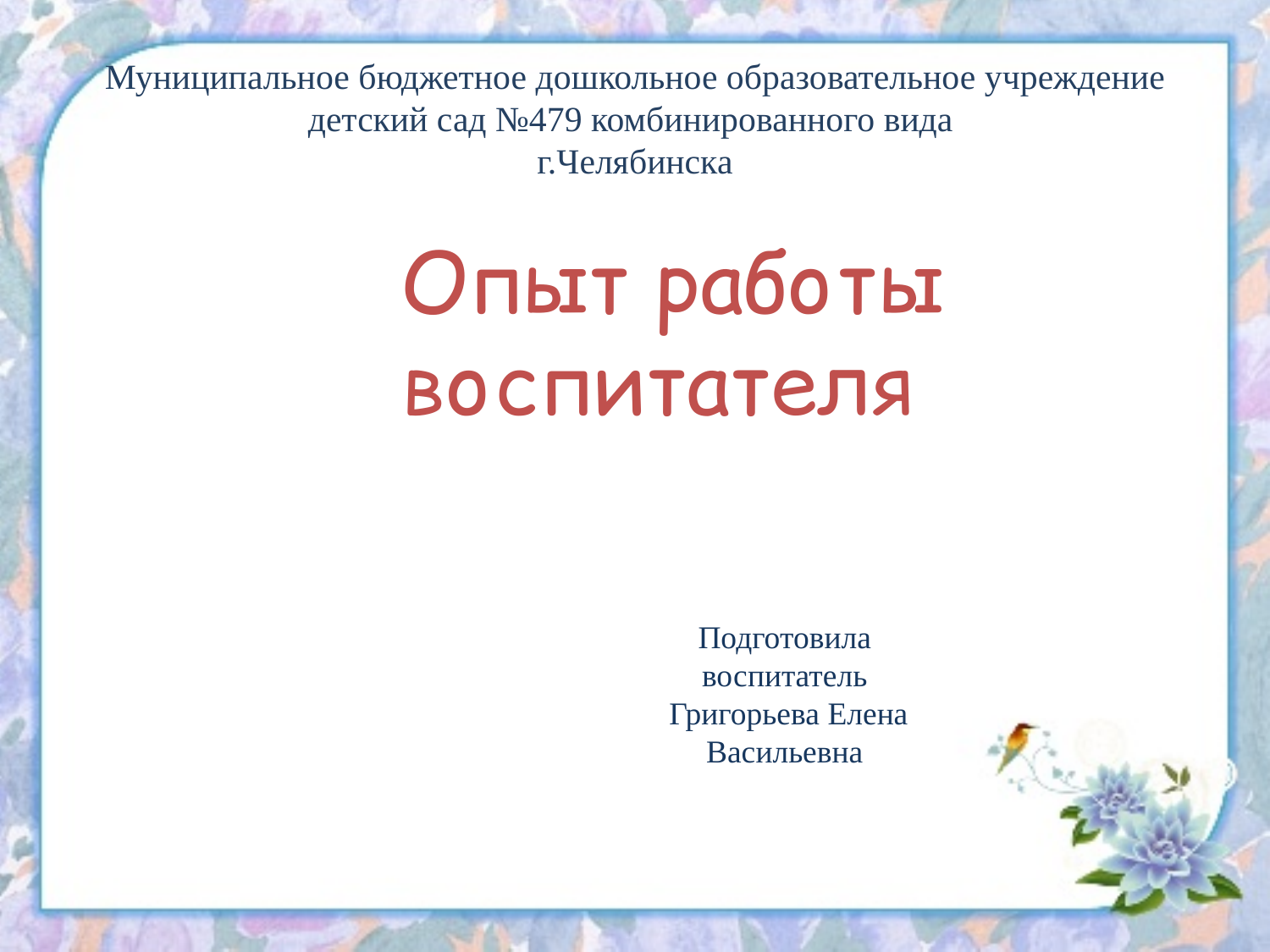

# Муниципальное бюджетное дошкольное образовательное учреждение детский сад №479 комбинированного вида г.Челябинска
    Опыт работы воспитателя
Подготовила  воспитатель
Григорьева Елена Васильевна